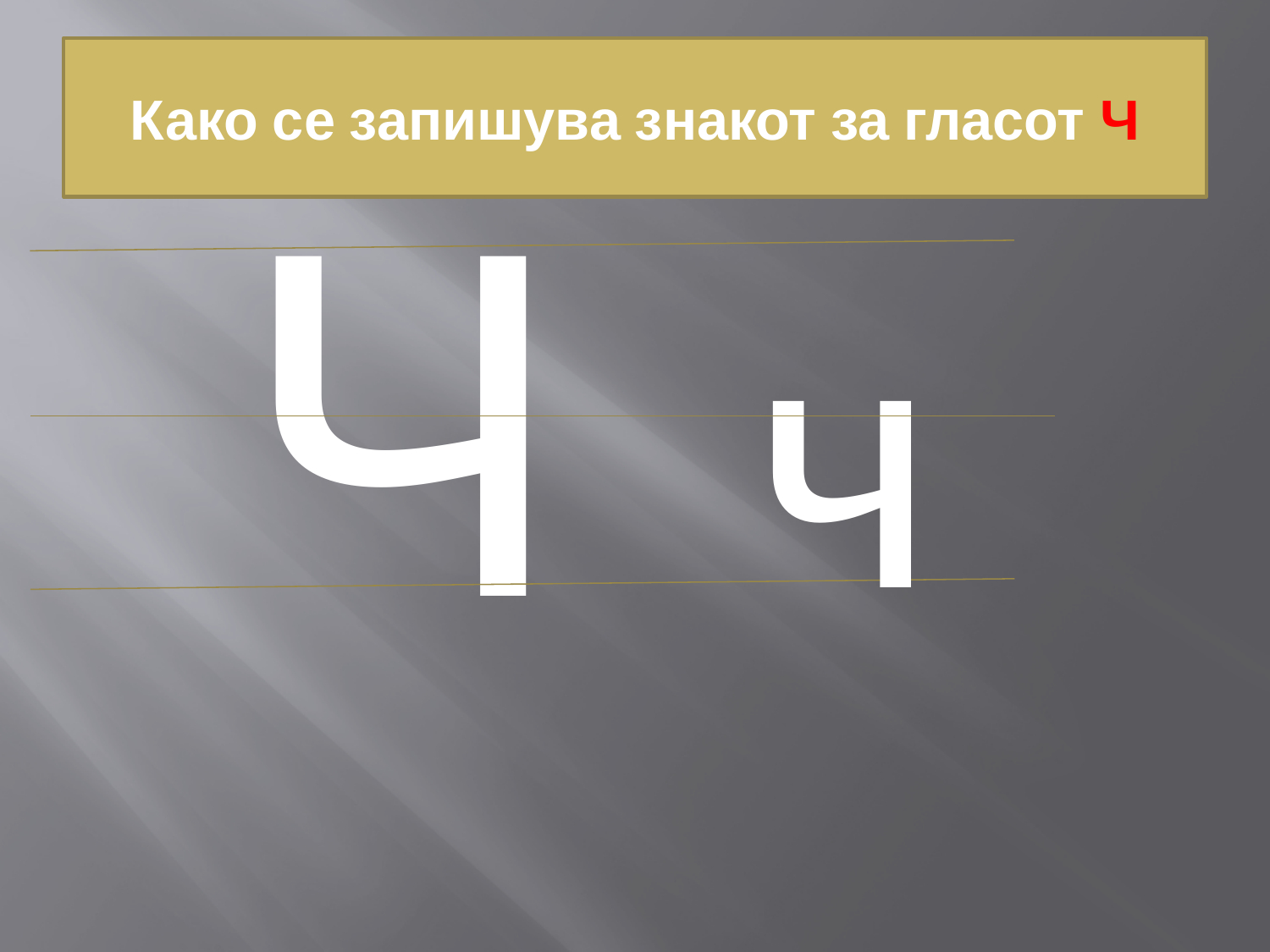

# Како се запишува знакот за гласот Ч
Ч
ч